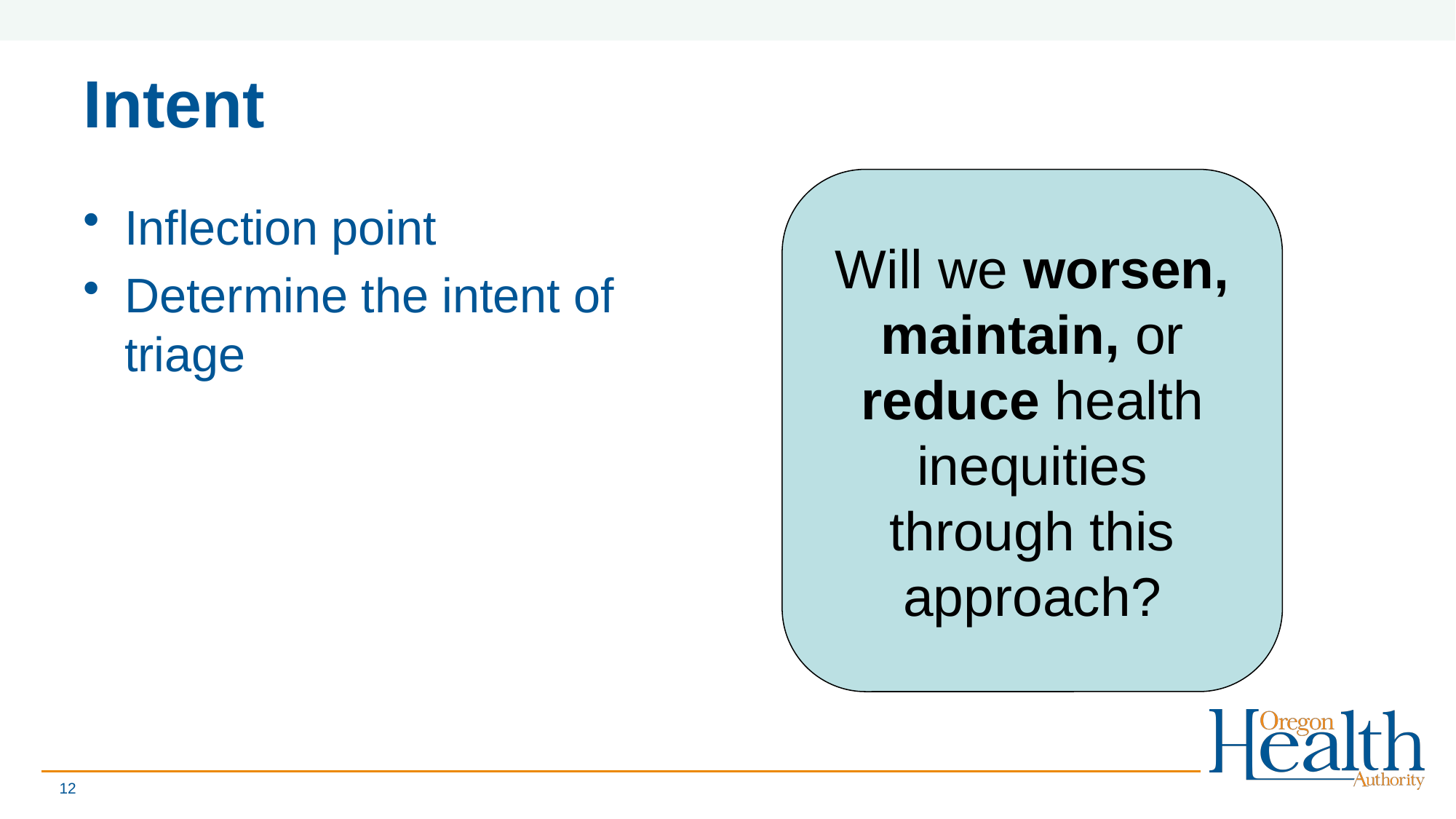

# Intent
Will we worsen, maintain, or reduce health inequities through this approach?
Inflection point
Determine the intent of triage
12